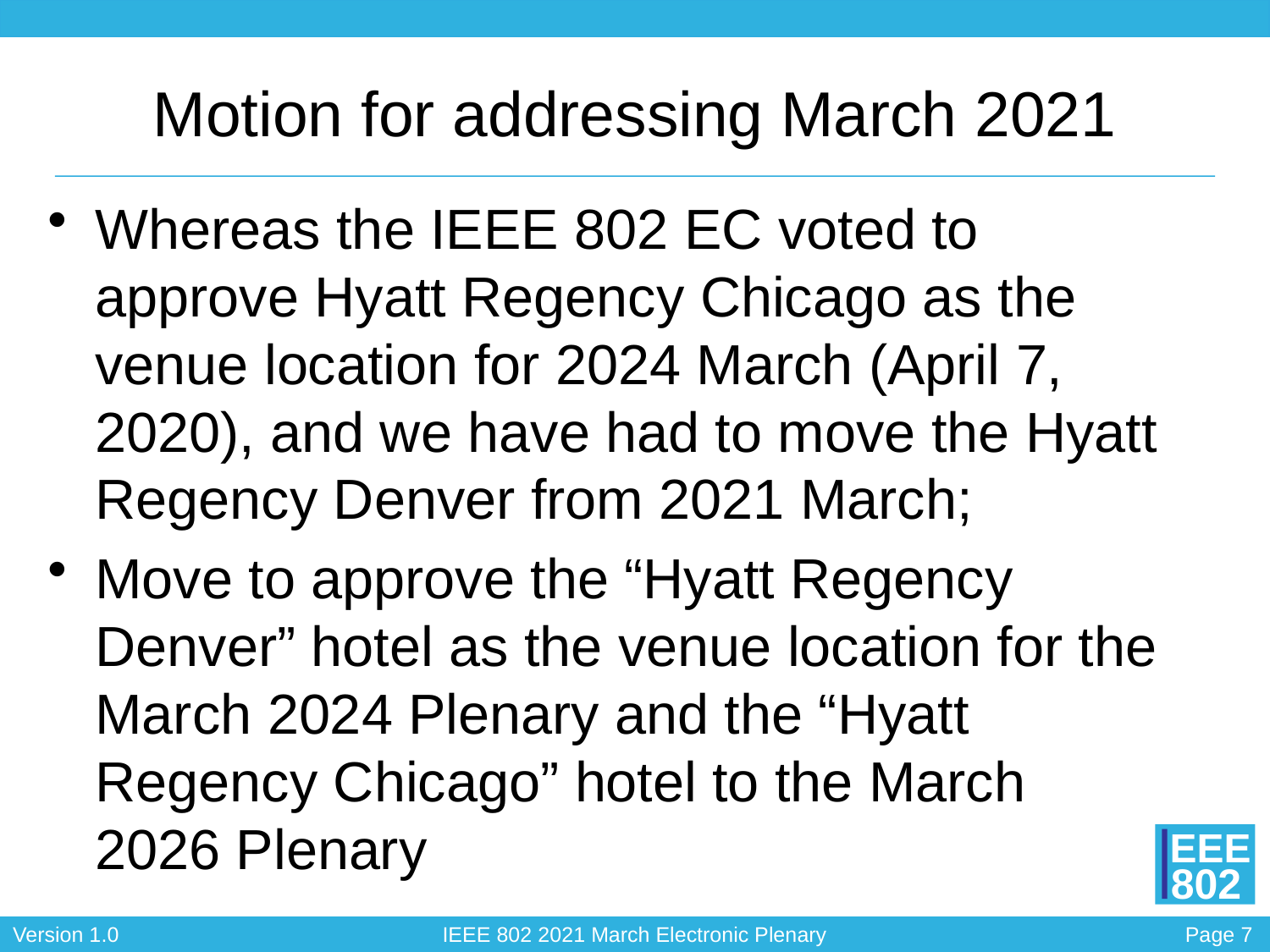

# Motion for addressing March 2021
Whereas the IEEE 802 EC voted to approve Hyatt Regency Chicago as the venue location for 2024 March (April 7, 2020), and we have had to move the Hyatt Regency Denver from 2021 March;
Move to approve the “Hyatt Regency Denver” hotel as the venue location for the March 2024 Plenary and the “Hyatt Regency Chicago” hotel to the March 2026 Plenary